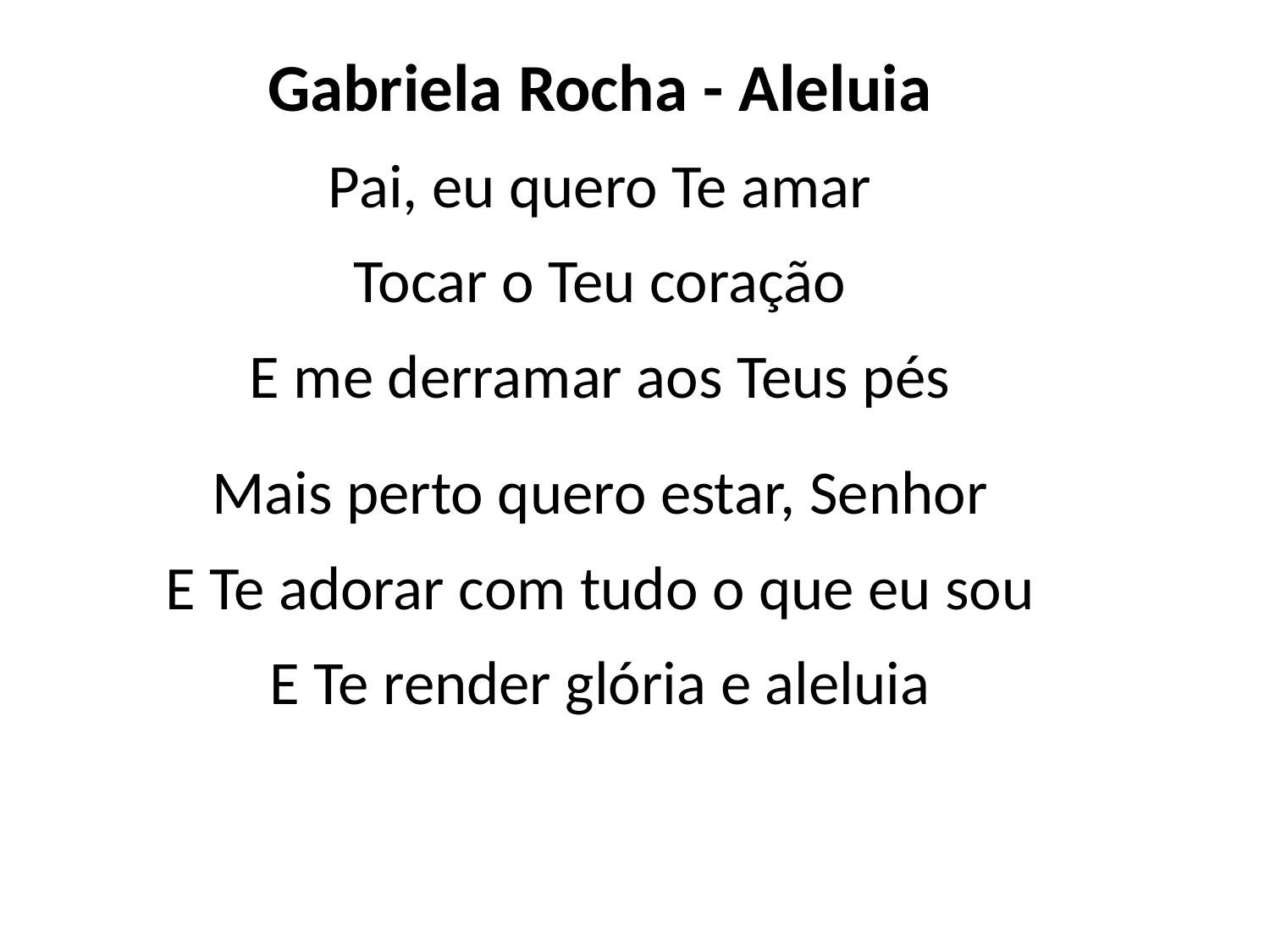

Gabriela Rocha - Aleluia

Pai, eu quero Te amar

Tocar o Teu coração

E me derramar aos Teus pés

Mais perto quero estar, Senhor

E Te adorar com tudo o que eu sou

E Te render glória e aleluia
#